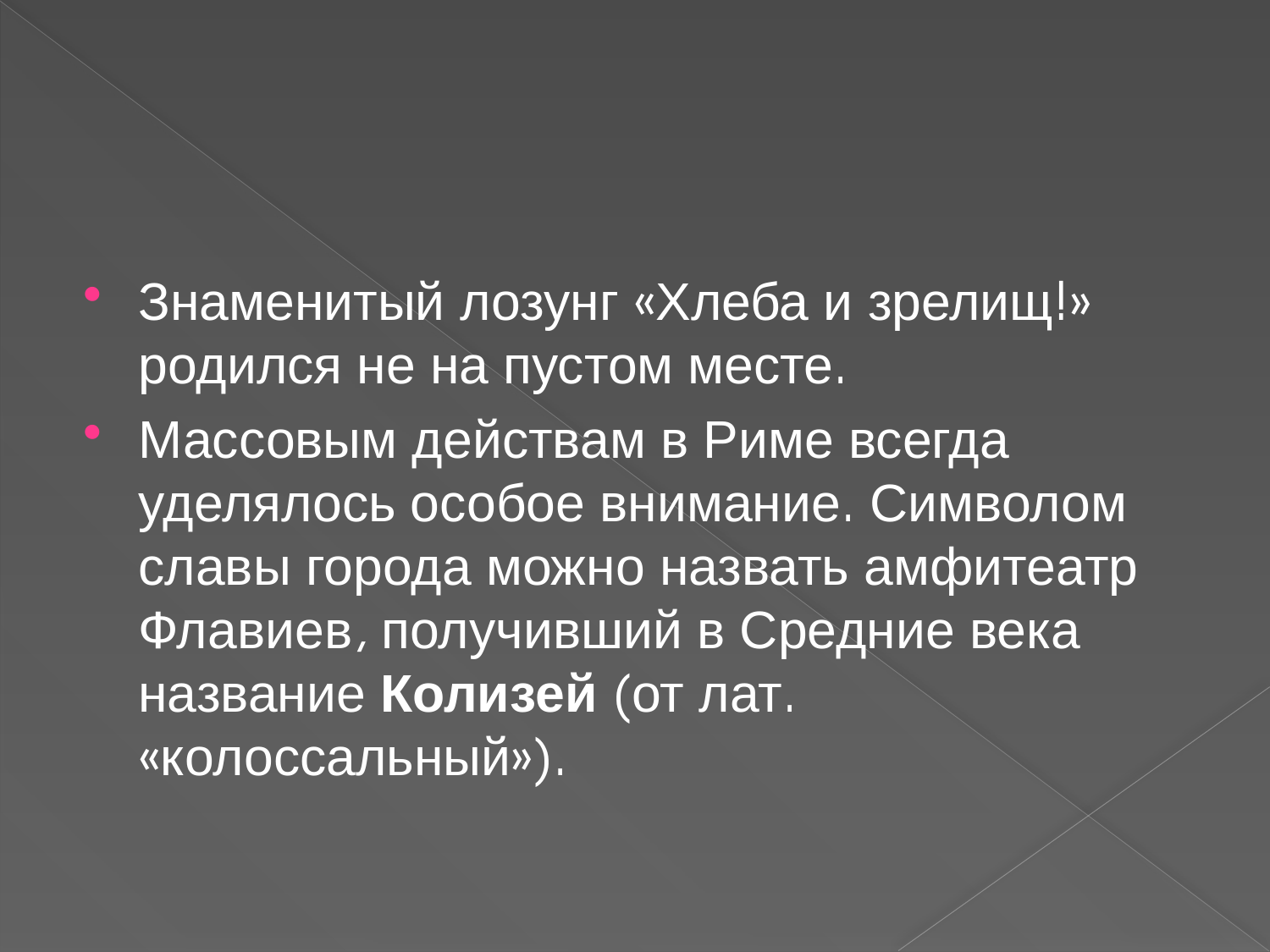

#
Знаменитый лозунг «Хлеба и зрелищ!» родился не на пустом месте.
Массовым действам в Риме всегда уделялось особое внимание. Символом славы города можно назвать амфитеатр Флавиев, получивший в Средние века название Колизей (от лат. «колоссальный»).